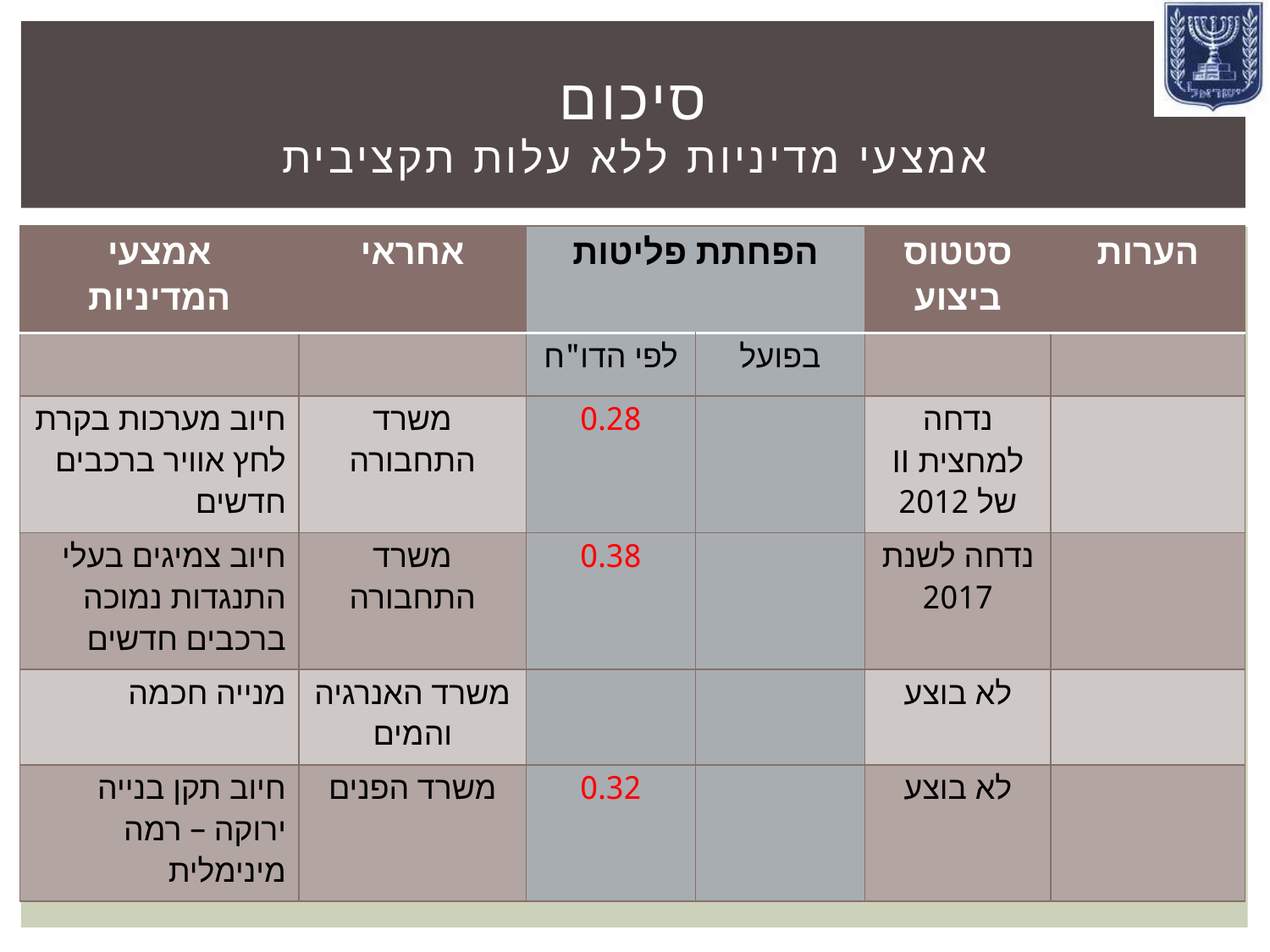

# סיכום אמצעי מדיניות ללא עלות תקציבית
| אמצעי המדיניות | אחראי | הפחתת פליטות |  | סטטוס ביצוע | הערות |
| --- | --- | --- | --- | --- | --- |
|  |  | לפי הדו"ח | בפועל |  |  |
| חיוב מערכות בקרת לחץ אוויר ברכבים חדשים | משרד התחבורה | 0.28 |  | נדחה למחצית II של 2012 |  |
| חיוב צמיגים בעלי התנגדות נמוכה ברכבים חדשים | משרד התחבורה | 0.38 |  | נדחה לשנת 2017 |  |
| מנייה חכמה | משרד האנרגיה והמים |  |  | לא בוצע |  |
| חיוב תקן בנייה ירוקה – רמה מינימלית | משרד הפנים | 0.32 |  | לא בוצע |  |